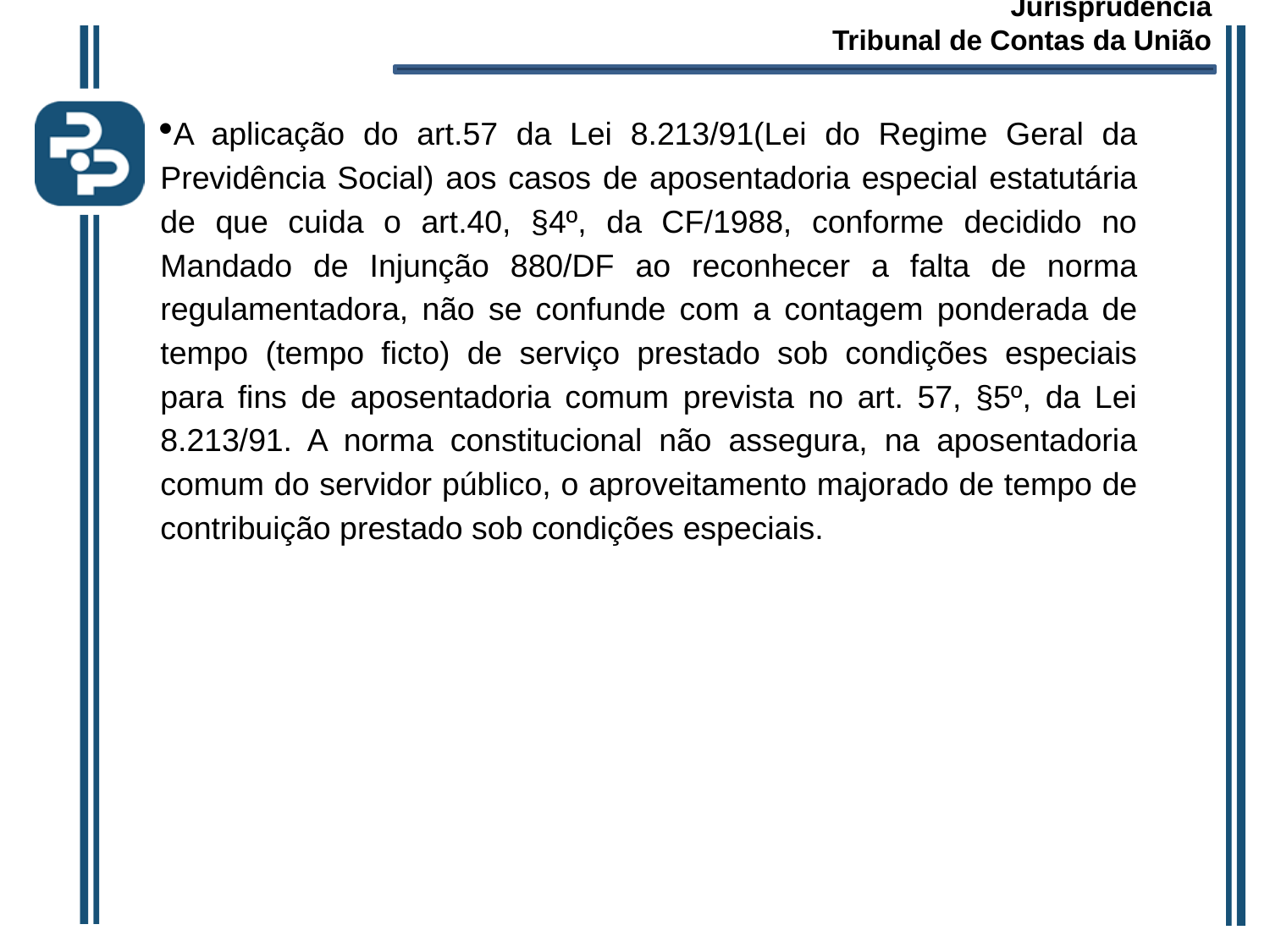

Jurisprudência
Tribunal de Contas da União

A aplicação do art.57 da Lei 8.213/91(Lei do Regime Geral da Previdência Social) aos casos de aposentadoria especial estatutária de que cuida o art.40, §4º, da CF/1988, conforme decidido no Mandado de Injunção 880/DF ao reconhecer a falta de norma regulamentadora, não se confunde com a contagem ponderada de tempo (tempo ficto) de serviço prestado sob condições especiais para fins de aposentadoria comum prevista no art. 57, §5º, da Lei 8.213/91. A norma constitucional não assegura, na aposentadoria comum do servidor público, o aproveitamento majorado de tempo de contribuição prestado sob condições especiais.